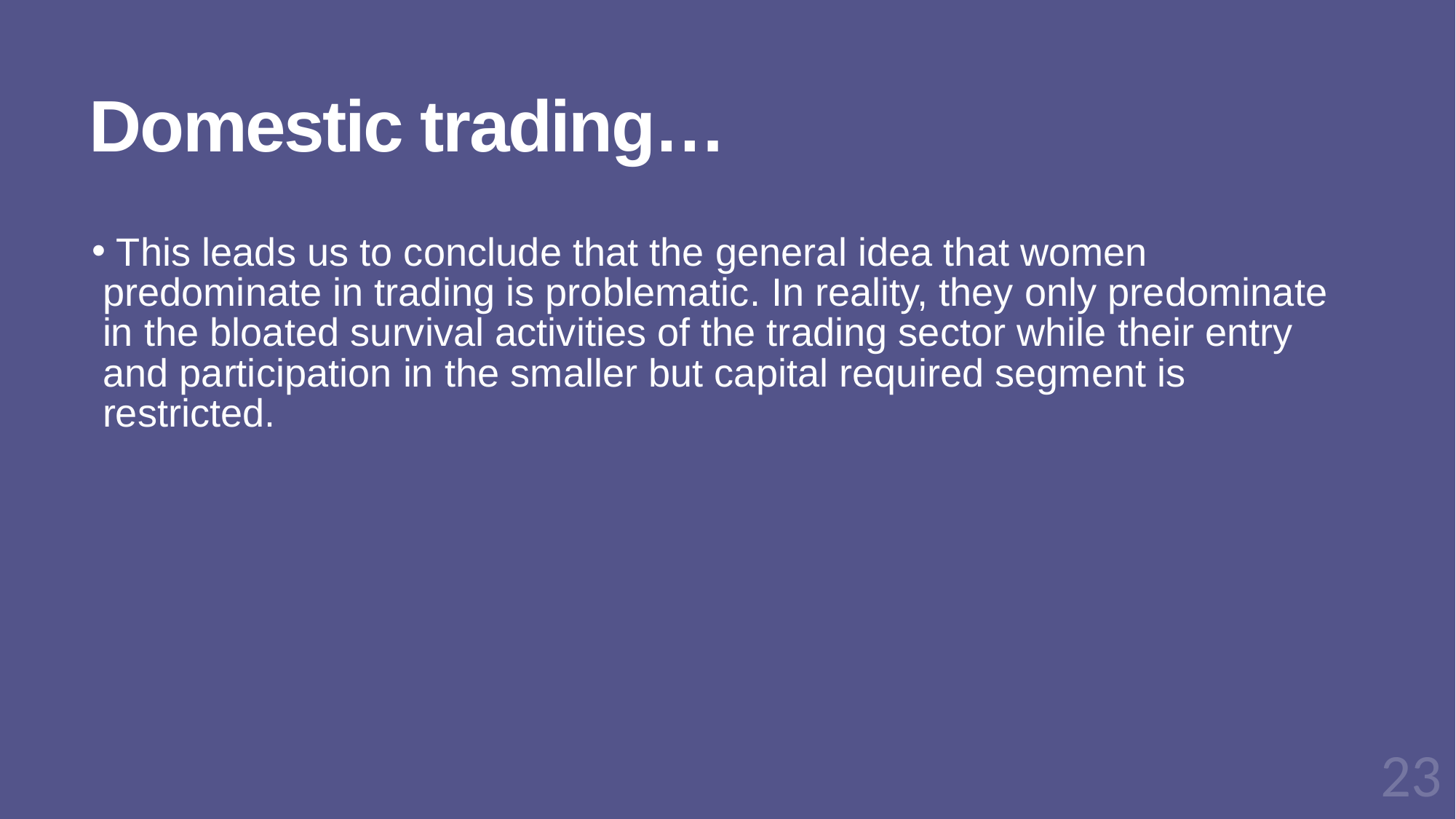

# Domestic trading…
 This leads us to conclude that the general idea that women predominate in trading is problematic. In reality, they only predominate in the bloated survival activities of the trading sector while their entry and participation in the smaller but capital required segment is restricted.

23